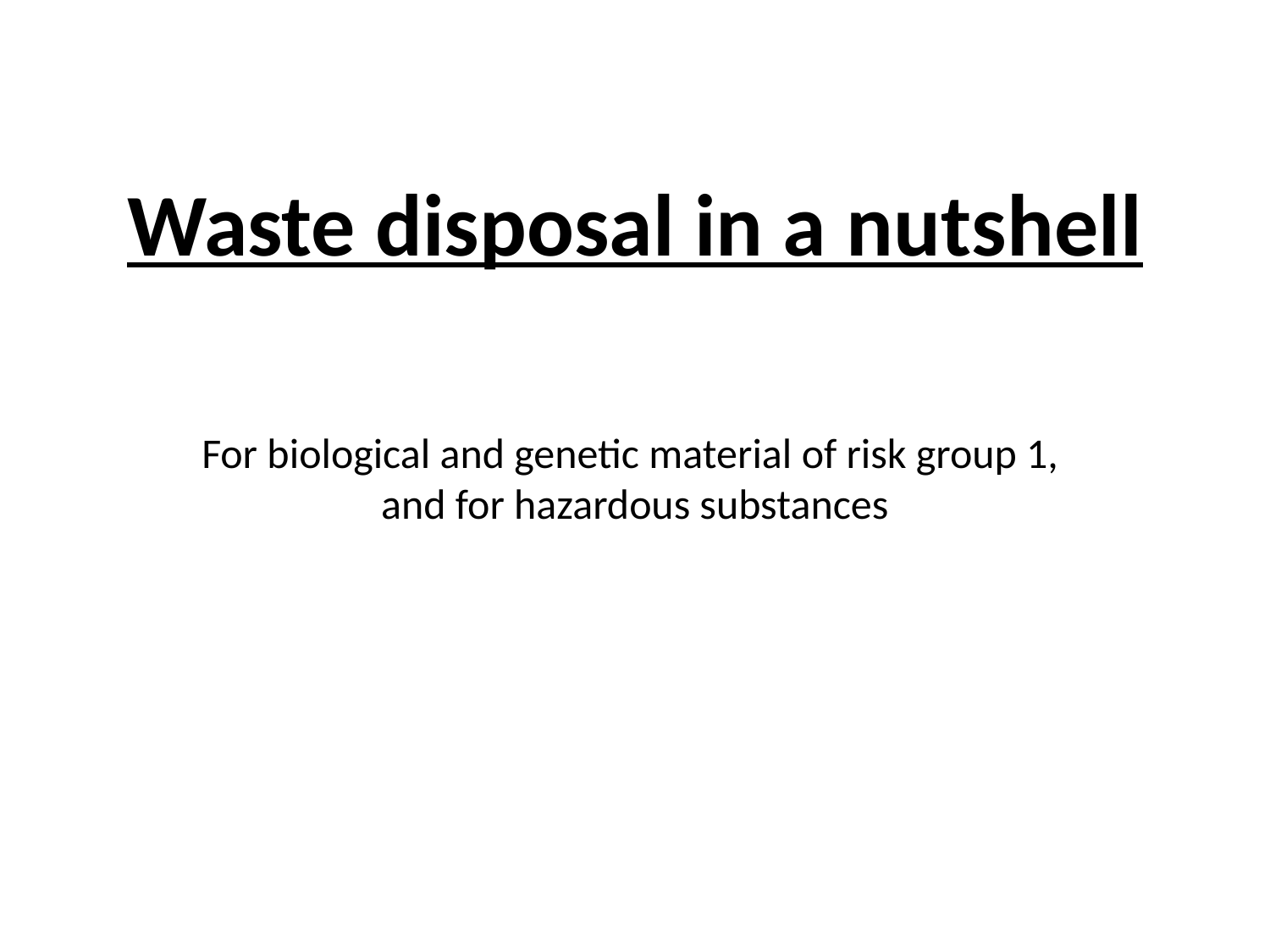

# Waste disposal in a nutshell For biological and genetic material of risk group 1, and for hazardous substances